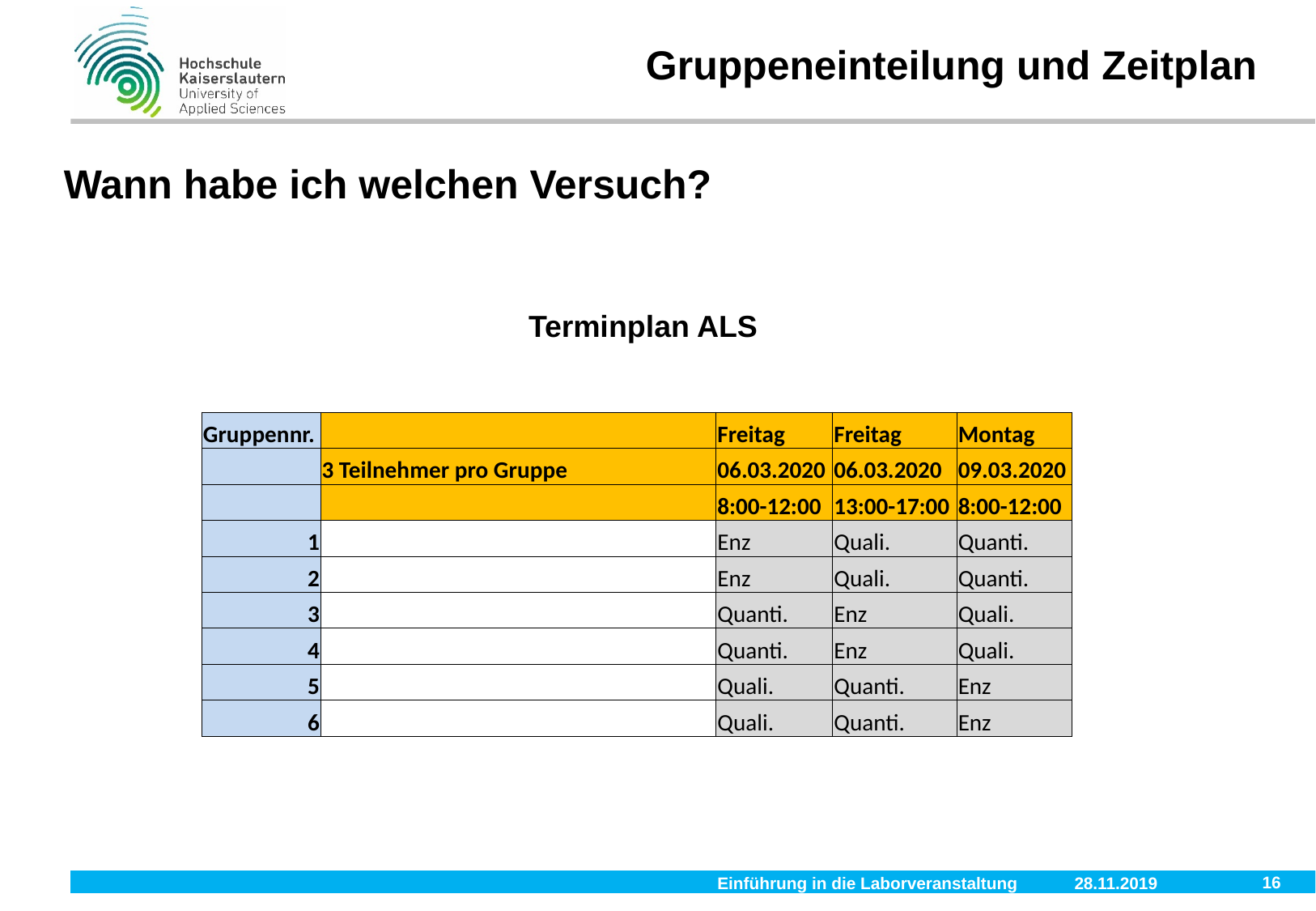

Gruppeneinteilung und Zeitplan
# Wann habe ich welchen Versuch?
Terminplan ALS
| Gruppennr. |  | Freitag | Freitag | Montag |
| --- | --- | --- | --- | --- |
|  | 3 Teilnehmer pro Gruppe | 06.03.2020 | 06.03.2020 | 09.03.2020 |
|  |  | 8:00-12:00 | 13:00-17:00 | 8:00-12:00 |
| 1 |  | Enz | Quali. | Quanti. |
| 2 |  | Enz | Quali. | Quanti. |
| 3 |  | Quanti. | Enz | Quali. |
| 4 |  | Quanti. | Enz | Quali. |
| 5 |  | Quali. | Quanti. | Enz |
| 6 |  | Quali. | Quanti. | Enz |
16
Einführung in die Laborveranstaltung
28.11.2019